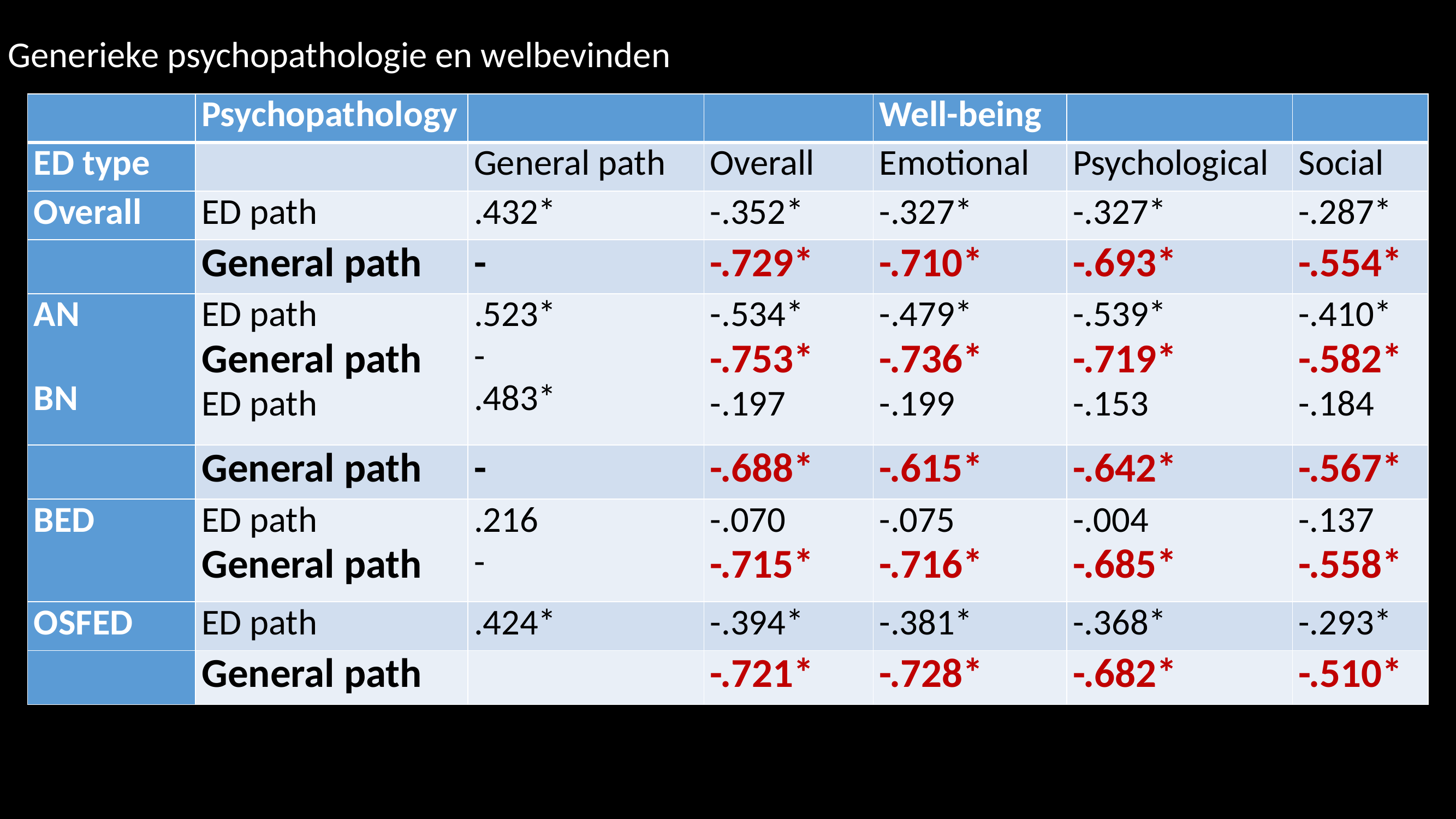

Generieke psychopathologie en welbevinden

|  | Psychopathology |  |  | Well-being |  |  |
| --- | --- | --- | --- | --- | --- | --- |
| ED type |  | General path | Overall | Emotional | Psychological | Social |
| Overall | ED path | .432\* | -.352\* | -.327\* | -.327\* | -.287\* |
|  | General path | - | -.729\* | -.710\* | -.693\* | -.554\* |
| AN   BN | ED path General path ED path | .523\* - .483\* | -.534\* -.753\* -.197 | -.479\* -.736\* -.199 | -.539\* -.719\* -.153 | -.410\* -.582\* -.184 |
|  | General path | - | -.688\* | -.615\* | -.642\* | -.567\* |
| BED | ED path General path | .216 - | -.070 -.715\* | -.075 -.716\* | -.004 -.685\* | -.137 -.558\* |
| OSFED | ED path | .424\* | -.394\* | -.381\* | -.368\* | -.293\* |
|  | General path |  | -.721\* | -.728\* | -.682\* | -.510\* |